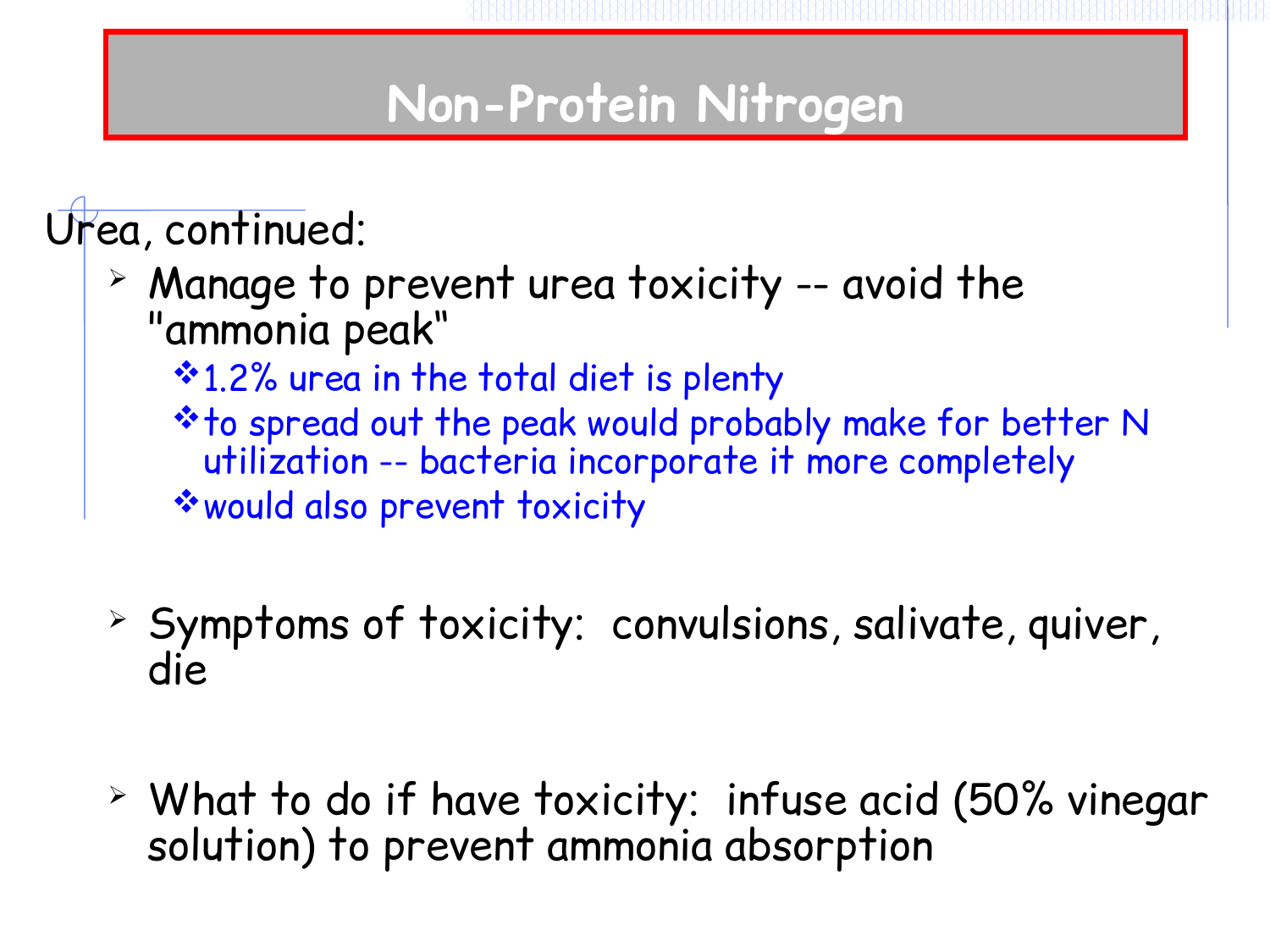

# Non-Protein Nitrogen
Urea, continued:
Manage to prevent urea toxicity -- avoid the "ammonia peak“
1.2% urea in the total diet is plenty
to spread out the peak would probably make for better N utilization -- bacteria incorporate it more completely
would also prevent toxicity

Symptoms of toxicity:  convulsions, salivate, quiver, die

What to do if have toxicity:  infuse acid (50% vinegar solution) to prevent ammonia absorption